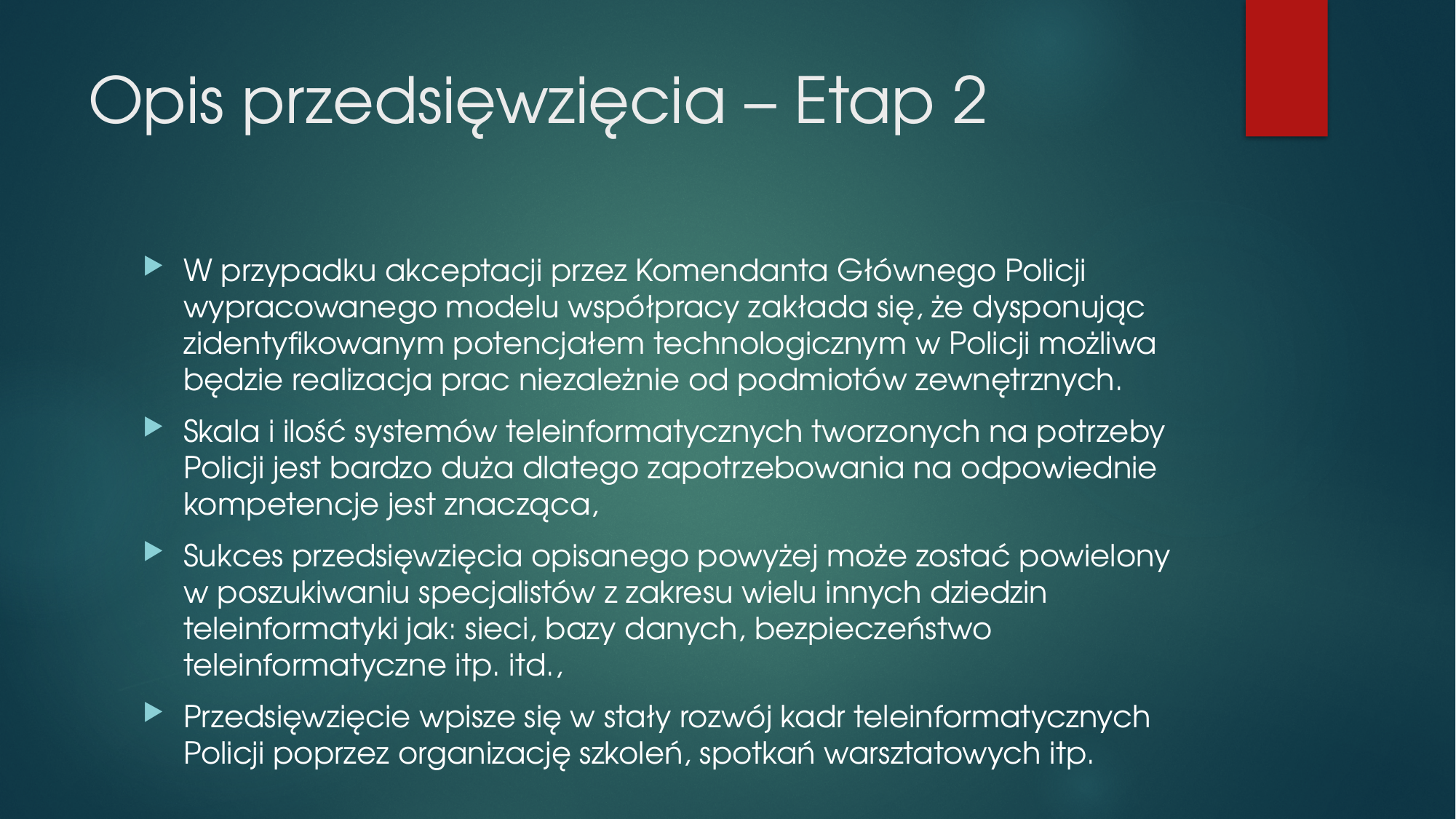

# Opis przedsięwzięcia – Etap 2
W przypadku akceptacji przez Komendanta Głównego Policji wypracowanego modelu współpracy zakłada się, że dysponując zidentyfikowanym potencjałem technologicznym w Policji możliwa będzie realizacja prac niezależnie od podmiotów zewnętrznych.
Skala i ilość systemów teleinformatycznych tworzonych na potrzeby Policji jest bardzo duża dlatego zapotrzebowania na odpowiednie kompetencje jest znacząca,
Sukces przedsięwzięcia opisanego powyżej może zostać powielony w poszukiwaniu specjalistów z zakresu wielu innych dziedzin teleinformatyki jak: sieci, bazy danych, bezpieczeństwo teleinformatyczne itp. itd.,
Przedsięwzięcie wpisze się w stały rozwój kadr teleinformatycznych Policji poprzez organizację szkoleń, spotkań warsztatowych itp.